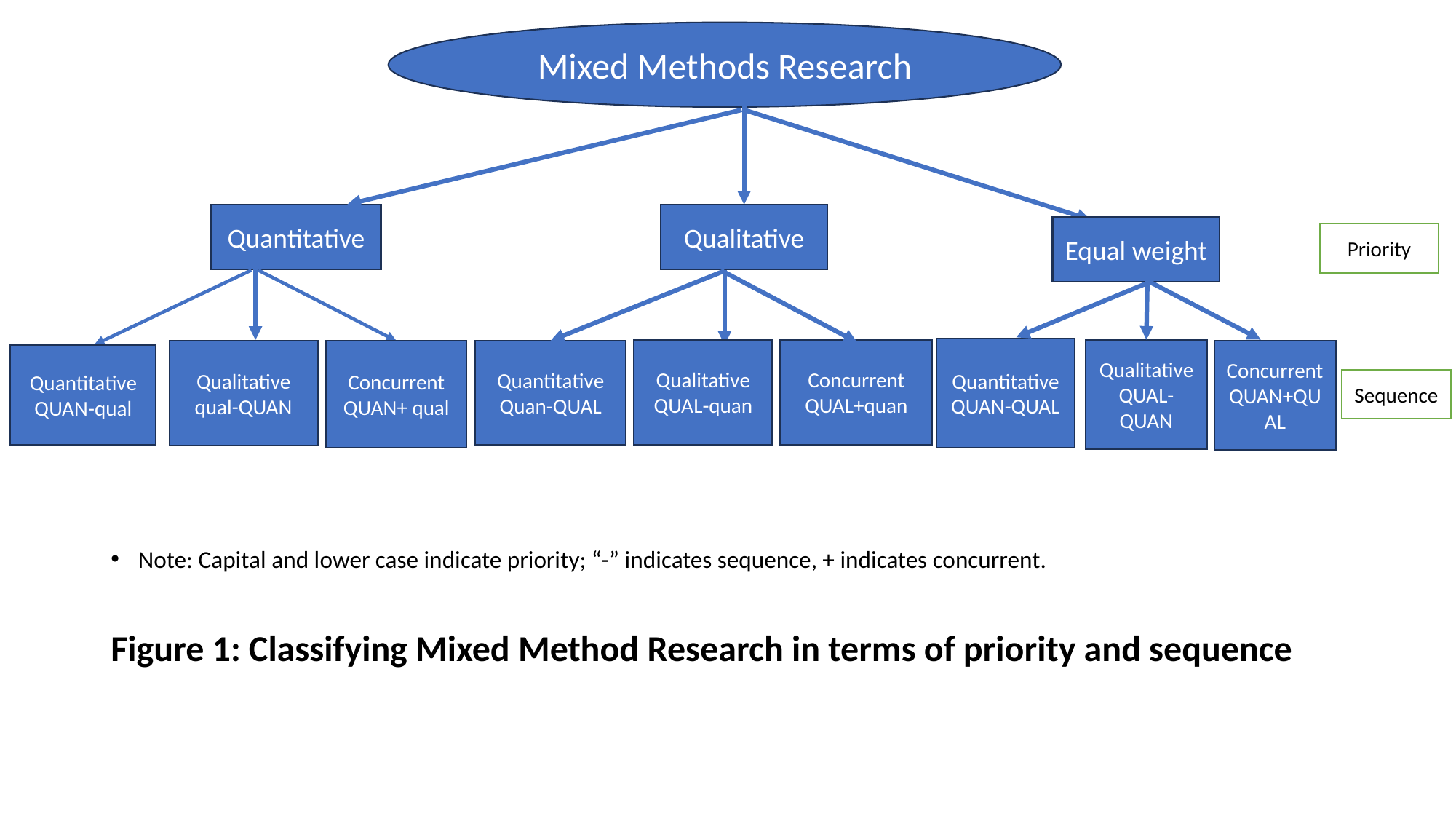

Mixed Methods Research
Quantitative
Qualitative
Equal weight
Priority
Quantitative
QUAN-QUAL
Concurrent
QUAL+quan
Qualitative
QUAL-quan
Qualitative
QUAL-QUAN
Quantitative
Quan-QUAL
Concurrent
QUAN+QUAL
Concurrent
QUAN+ qual
Qualitative
qual-QUAN
Quantitative
QUAN-qual
Sequence
Note: Capital and lower case indicate priority; “-” indicates sequence, + indicates concurrent.

Figure 1: Classifying Mixed Method Research in terms of priority and sequence